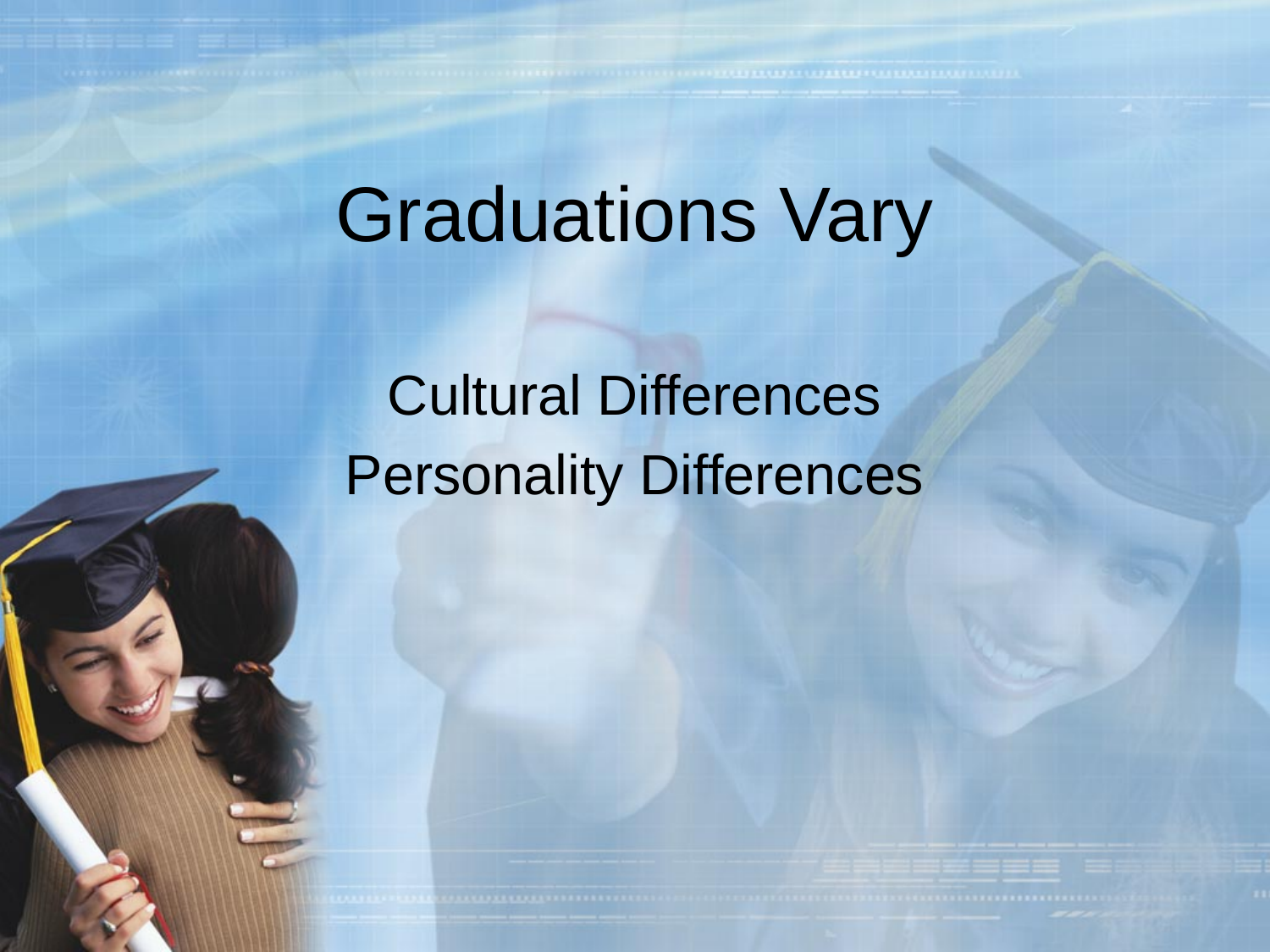

# Graduations Vary
Cultural Differences
Personality Differences